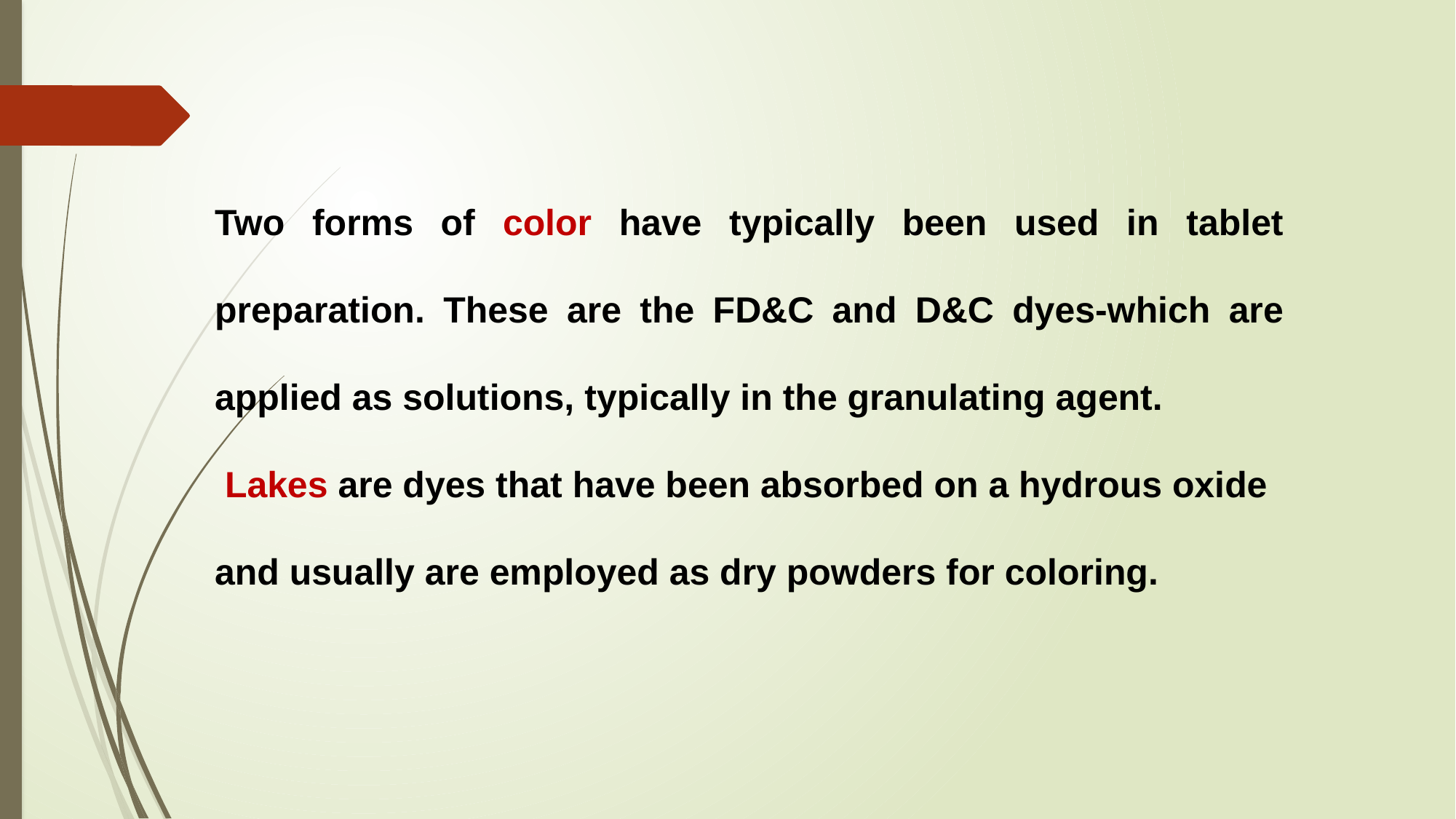

Two forms of color have typically been used in tablet preparation. These are the FD&C and D&C dyes-which are applied as solutions, typically in the granulating agent.
 Lakes are dyes that have been absorbed on a hydrous oxide
and usually are employed as dry powders for coloring.